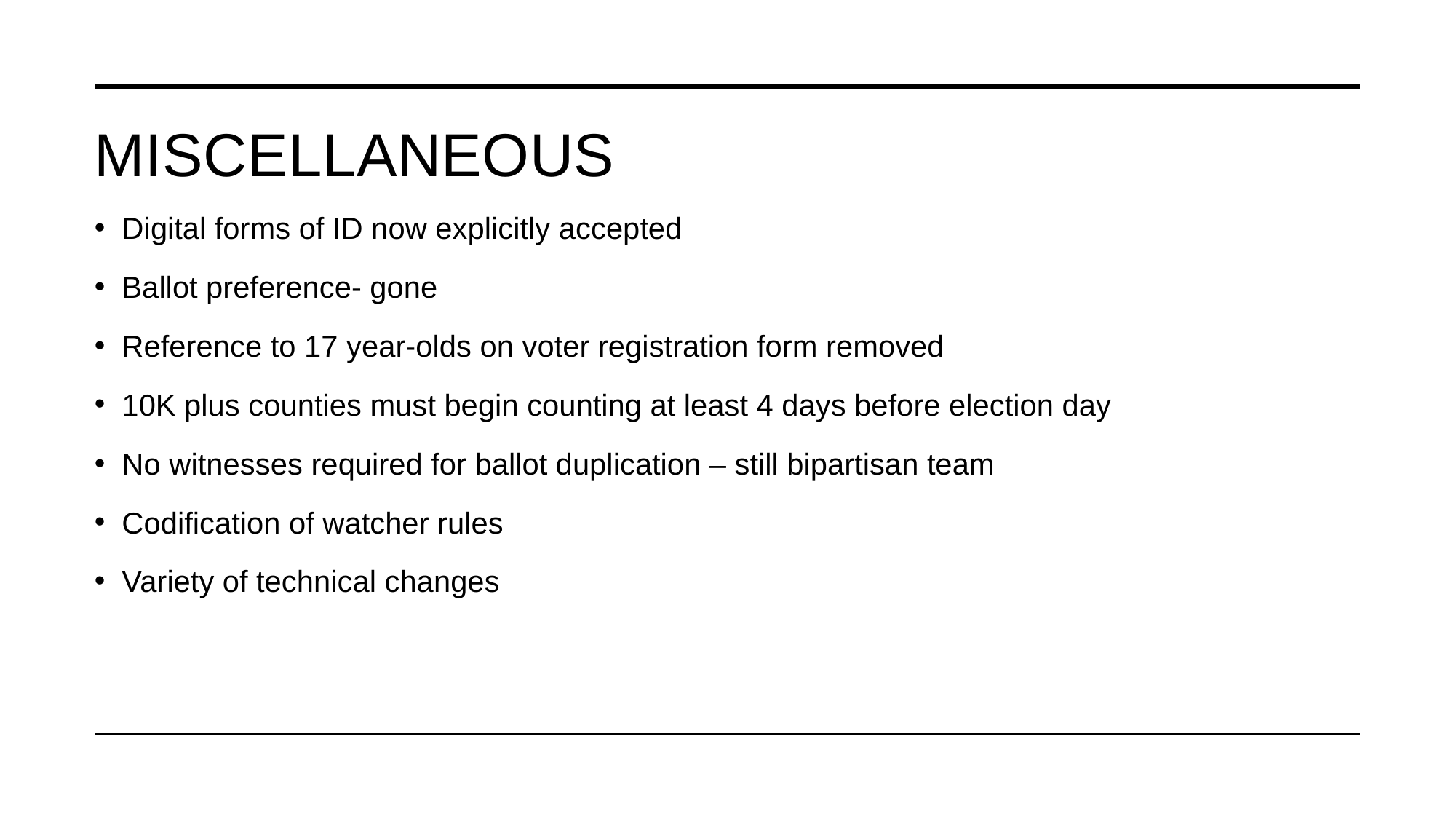

# Miscellaneous
Digital forms of ID now explicitly accepted
Ballot preference- gone
Reference to 17 year-olds on voter registration form removed
10K plus counties must begin counting at least 4 days before election day
No witnesses required for ballot duplication – still bipartisan team
Codification of watcher rules
Variety of technical changes